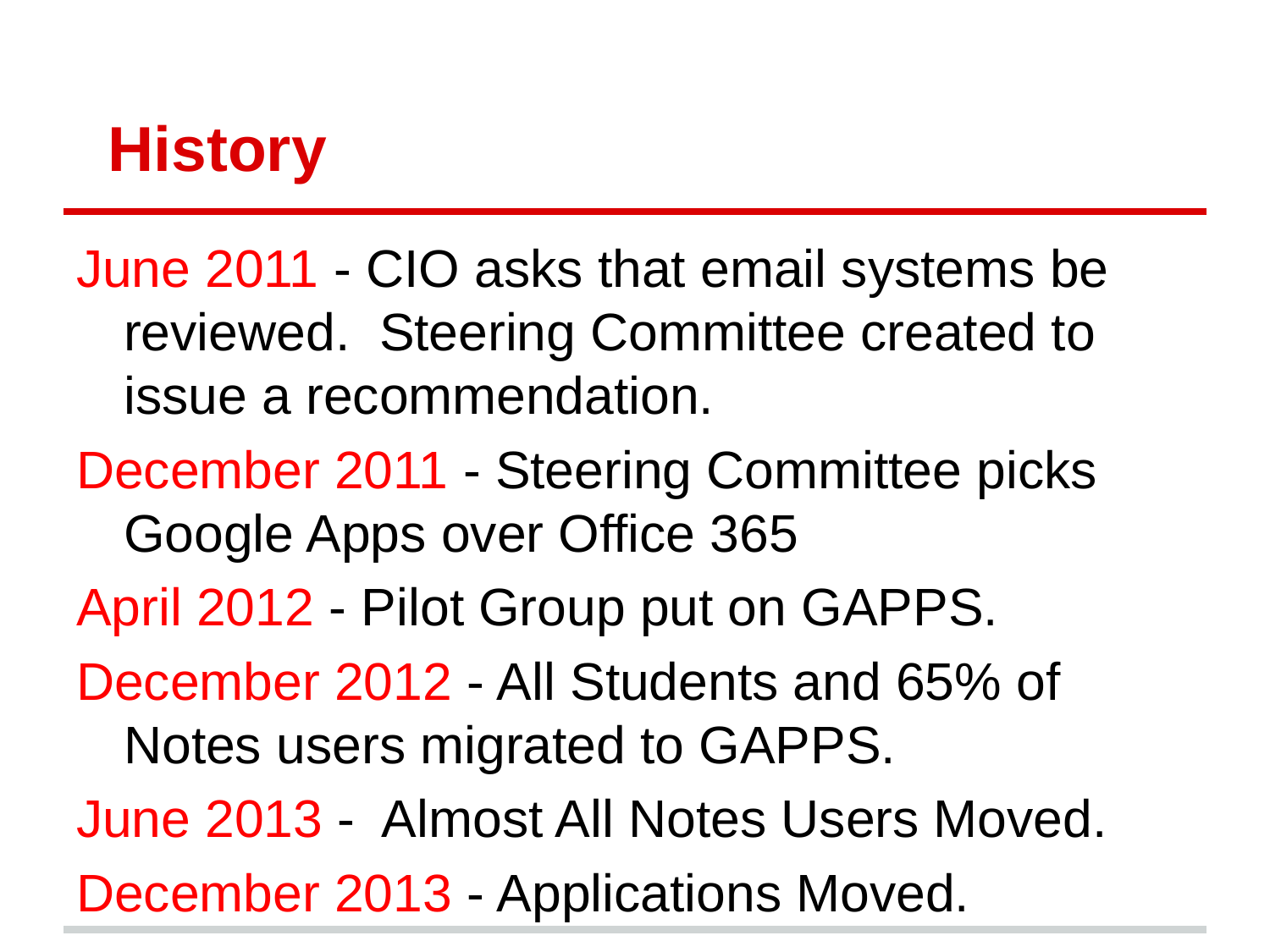

# History
June 2011 - CIO asks that email systems be reviewed.  Steering Committee created to issue a recommendation.
December 2011 - Steering Committee picks Google Apps over Office 365
April 2012 - Pilot Group put on GAPPS.
December 2012 - All Students and 65% of Notes users migrated to GAPPS.
June 2013 -  Almost All Notes Users Moved.
December 2013 - Applications Moved.